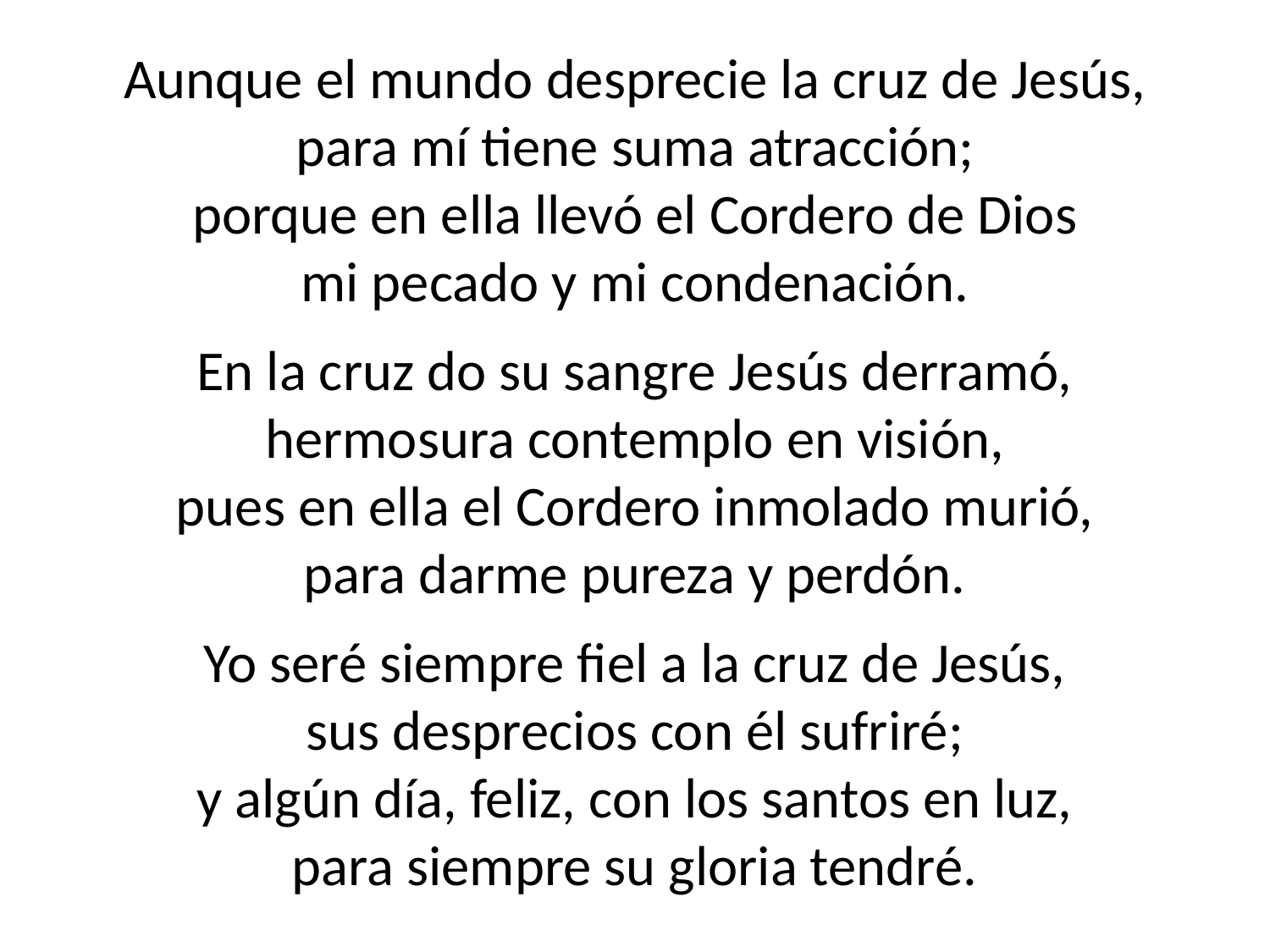

Aunque el mundo desprecie la cruz de Jesús,
para mí tiene suma atracción;
porque en ella llevó el Cordero de Dios
mi pecado y mi condenación.
En la cruz do su sangre Jesús derramó,
hermosura contemplo en visión,
pues en ella el Cordero inmolado murió,
para darme pureza y perdón.
Yo seré siempre fiel a la cruz de Jesús,
sus desprecios con él sufriré;
y algún día, feliz, con los santos en luz,
para siempre su gloria tendré.